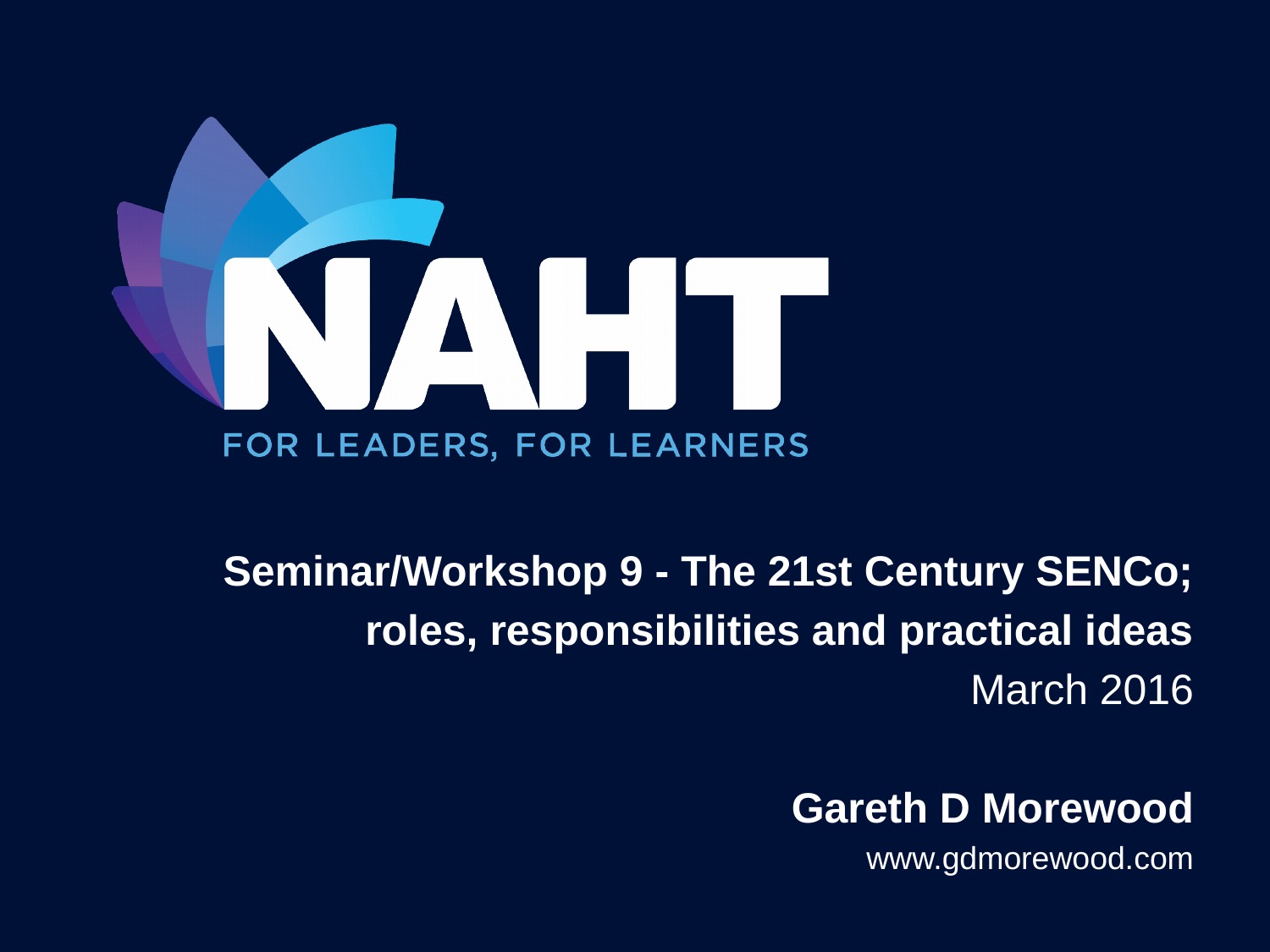

Seminar/Workshop 9 - The 21st Century SENCo;
roles, responsibilities and practical ideas
March 2016

Gareth D Morewood
www.gdmorewood.com